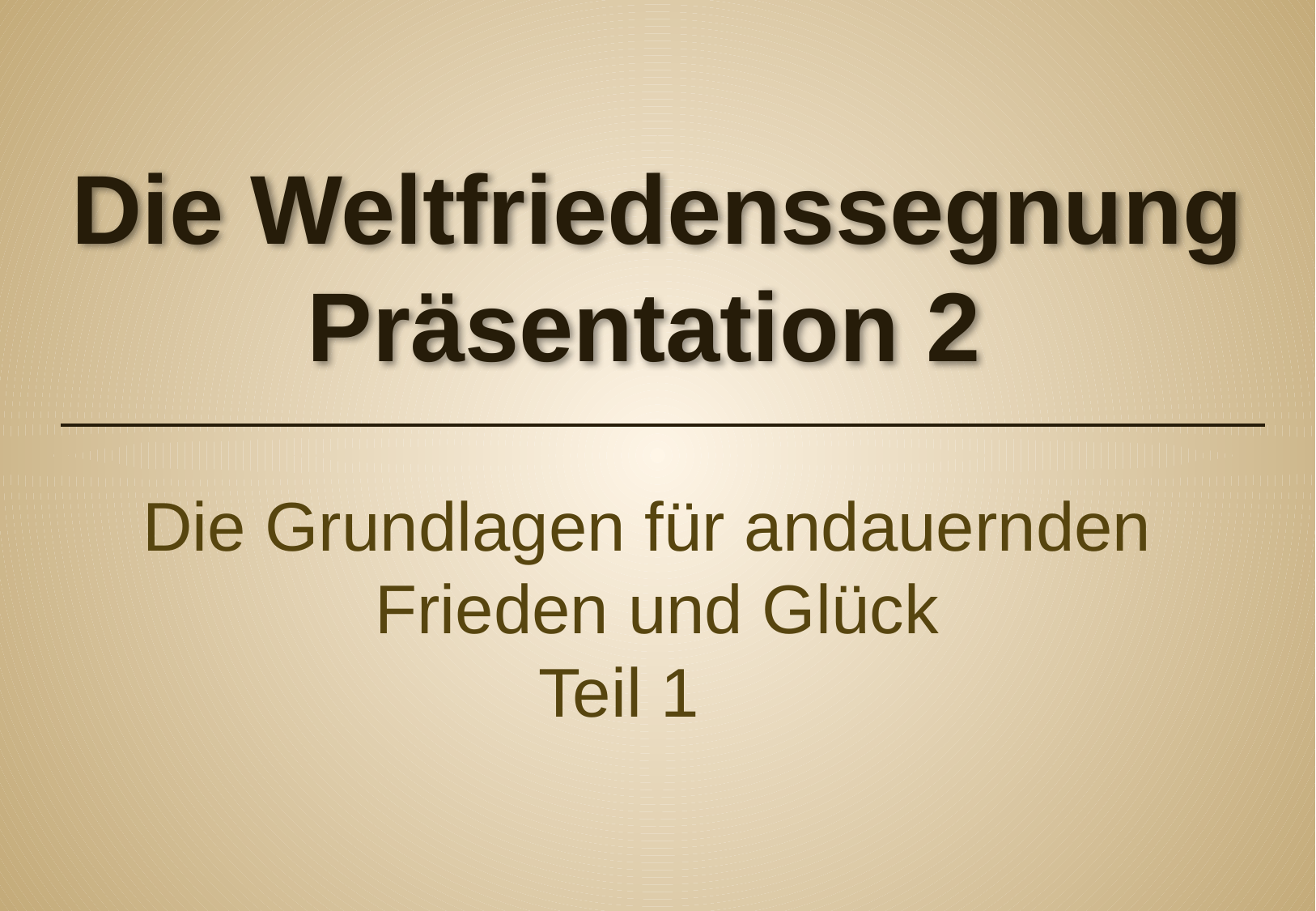

# Die Weltfriedenssegnung Präsentation 2
Die Grundlagen für andauernden
Frieden und Glück
Teil 1